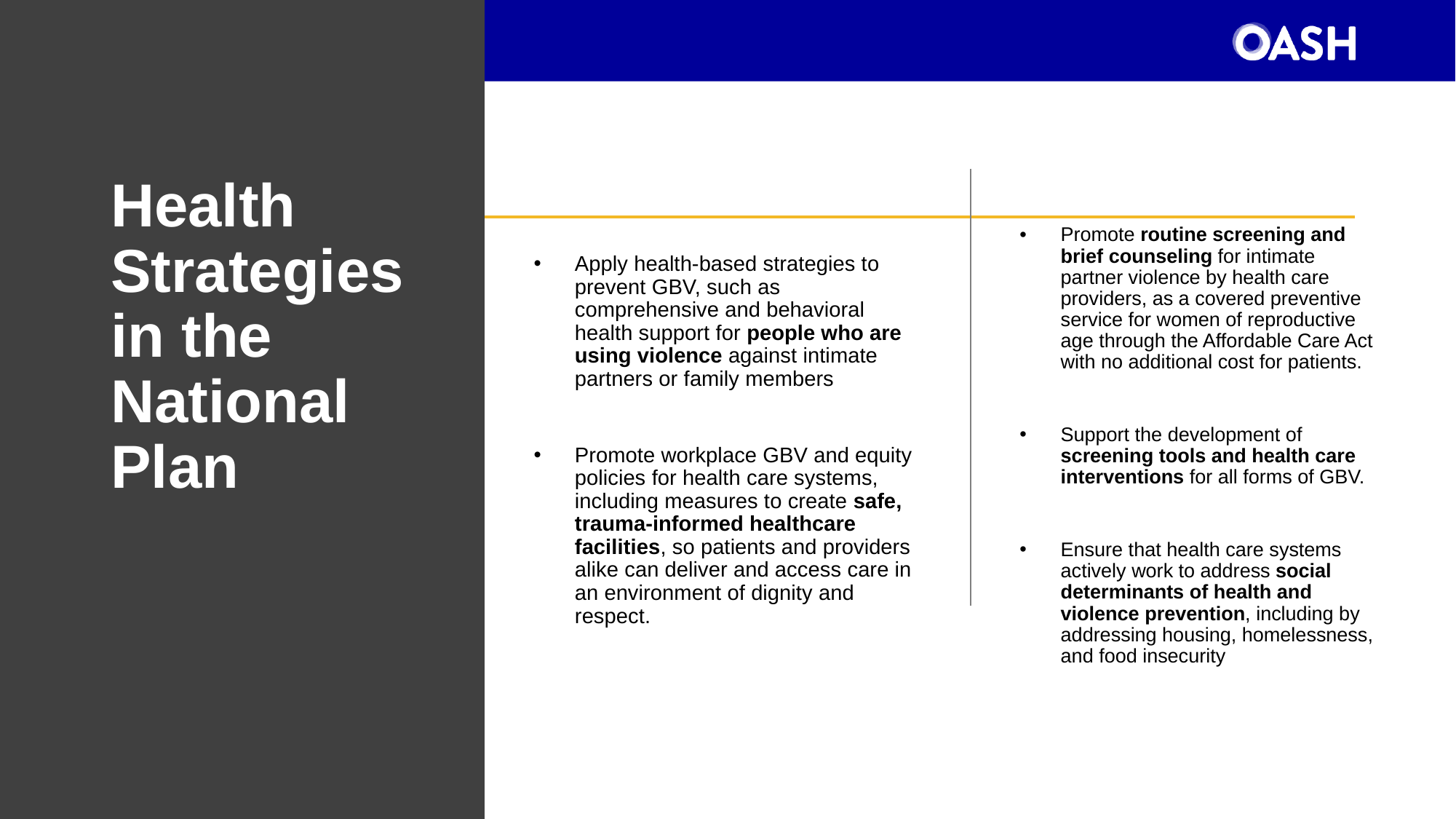

# Health Strategies in the National Plan

Apply health-based strategies to prevent GBV, such as comprehensive and behavioral health support for people who are using violence against intimate partners or family members

Promote workplace GBV and equity policies for health care systems, including measures to create safe, trauma-informed healthcare facilities, so patients and providers alike can deliver and access care in an environment of dignity and respect.

Promote routine screening and brief counseling for intimate partner violence by health care providers, as a covered preventive service for women of reproductive age through the Affordable Care Act with no additional cost for patients.

Support the development of screening tools and health care interventions for all forms of GBV.

Ensure that health care systems actively work to address social determinants of health and violence prevention, including by addressing housing, homelessness, and food insecurity